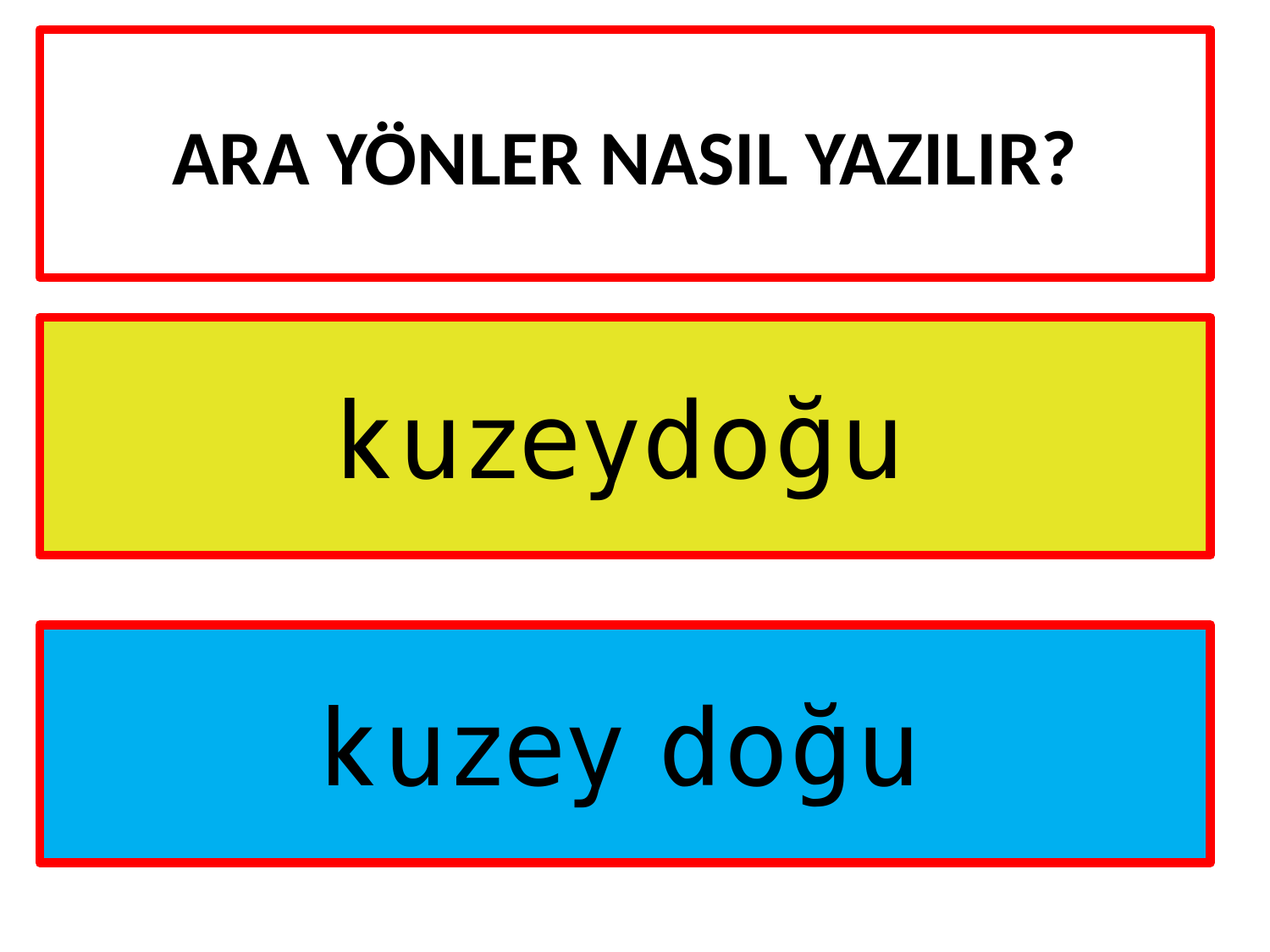

# ARA YÖNLER NASIL YAZILIR?
kuzeydoğu
kuzey doğu